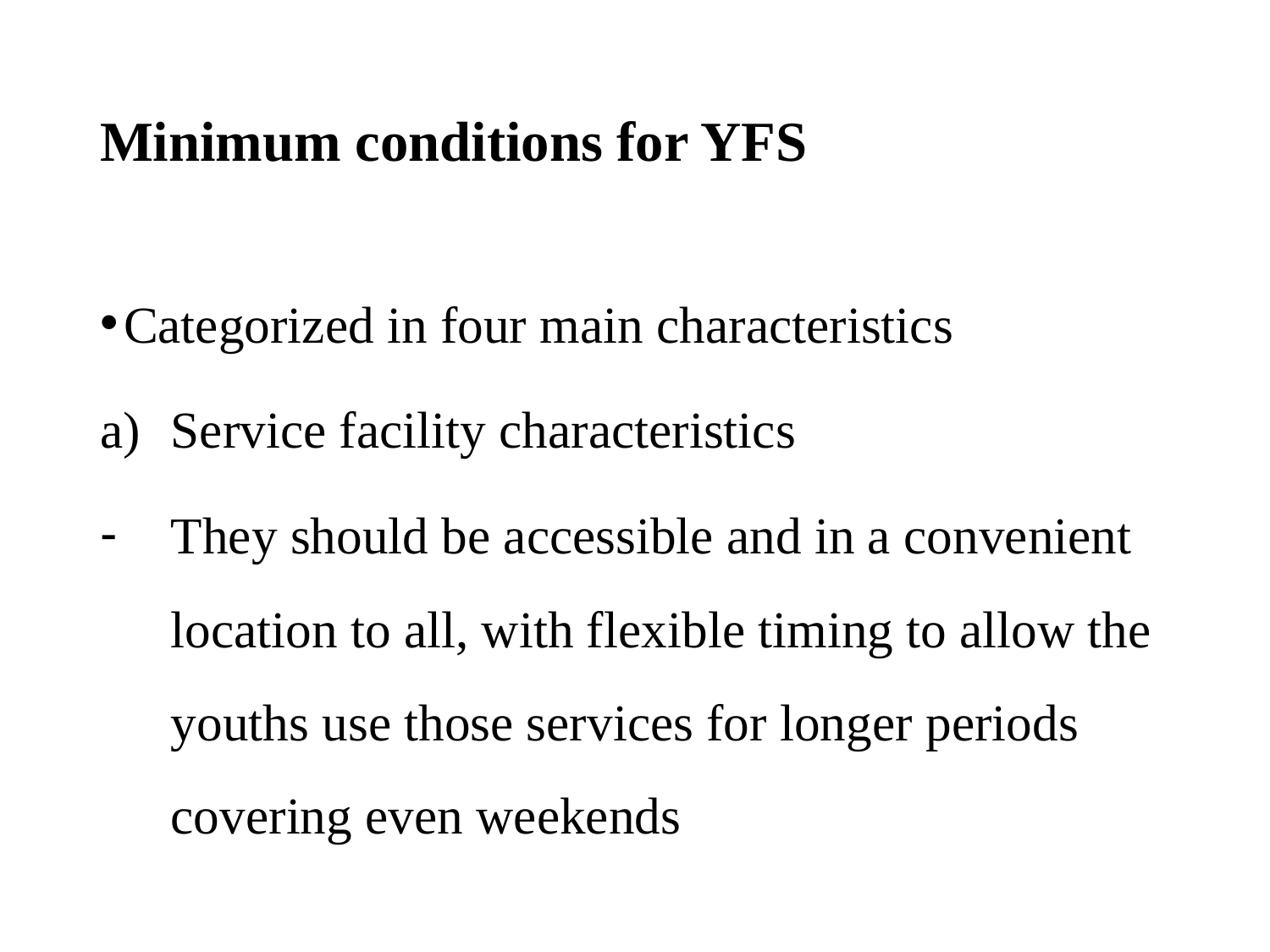

# Minimum conditions for YFS
Categorized in four main characteristics
Service facility characteristics
They should be accessible and in a convenient location to all, with flexible timing to allow the youths use those services for longer periods covering even weekends